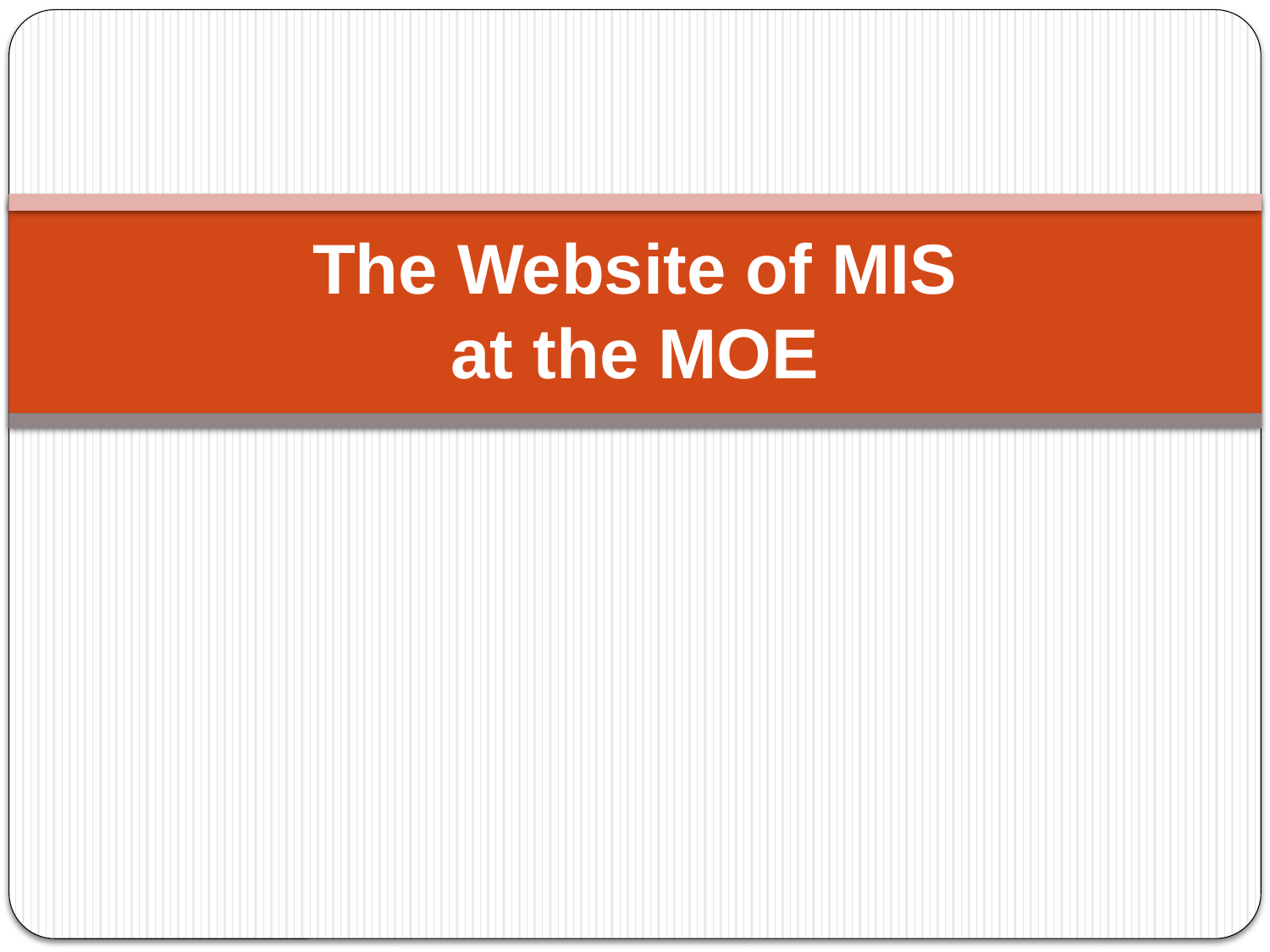

# The Website of MIS at the MOE